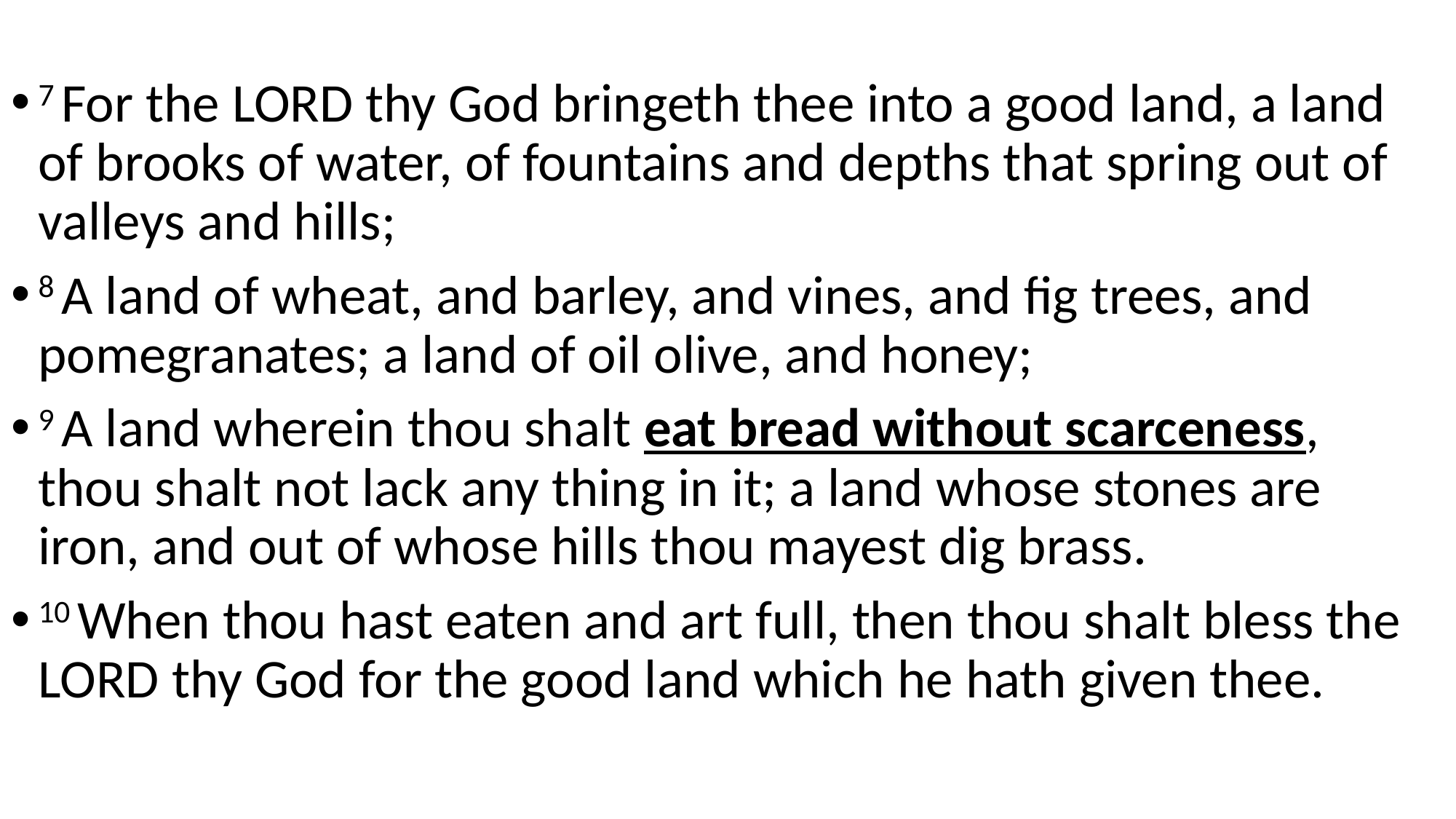

7 For the Lord thy God bringeth thee into a good land, a land of brooks of water, of fountains and depths that spring out of valleys and hills;
8 A land of wheat, and barley, and vines, and fig trees, and pomegranates; a land of oil olive, and honey;
9 A land wherein thou shalt eat bread without scarceness, thou shalt not lack any thing in it; a land whose stones are iron, and out of whose hills thou mayest dig brass.
10 When thou hast eaten and art full, then thou shalt bless the Lord thy God for the good land which he hath given thee.